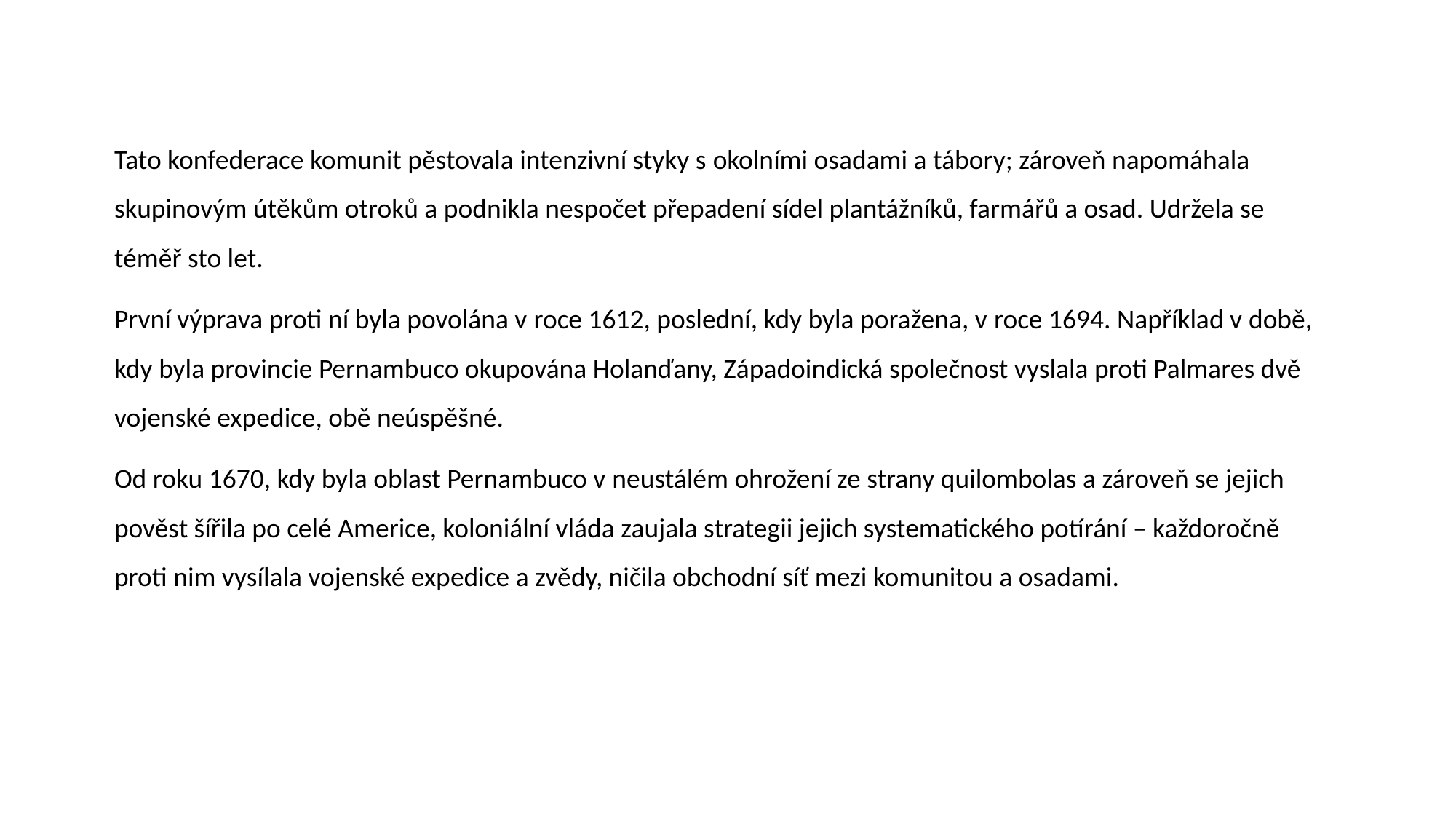

Tato konfederace komunit pěstovala intenzivní styky s okolními osadami a tábory; zároveň napomáhala skupinovým útěkům otroků a podnikla nespočet přepadení sídel plantážníků, farmářů a osad. Udržela se téměř sto let.
První výprava proti ní byla povolána v roce 1612, poslední, kdy byla poražena, v roce 1694. Například v době, kdy byla provincie Pernambuco okupována Holanďany, Západoindická společnost vyslala proti Palmares dvě vojenské expedice, obě neúspěšné.
Od roku 1670, kdy byla oblast Pernambuco v neustálém ohrožení ze strany quilombolas a zároveň se jejich pověst šířila po celé Americe, koloniální vláda zaujala strategii jejich systematického potírání – každoročně proti nim vysílala vojenské expedice a zvědy, ničila obchodní síť mezi komunitou a osadami.